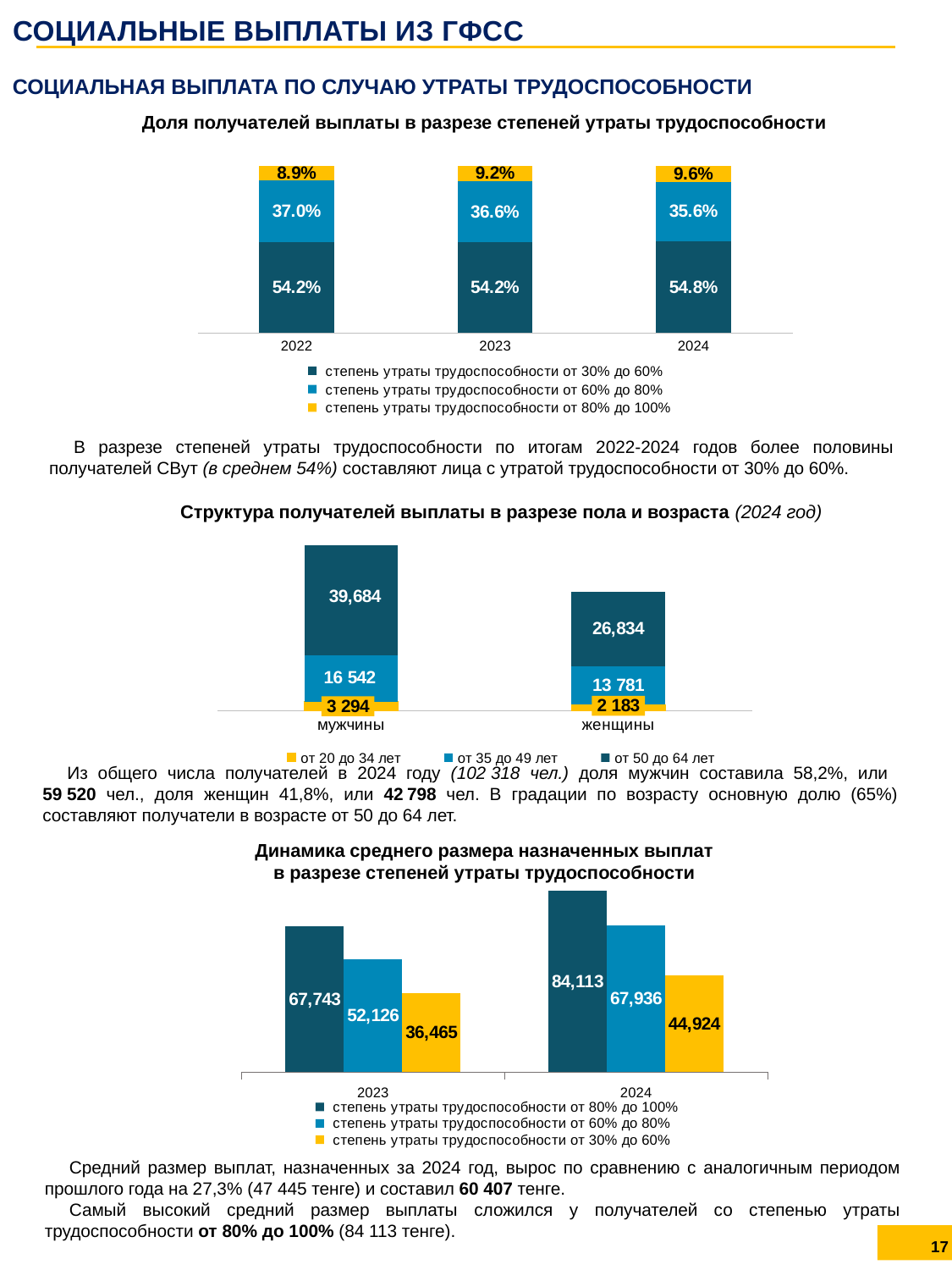

СОЦИАЛЬНЫЕ ВЫПЛАТЫ ИЗ ГФСС
СОЦИАЛЬНАЯ ВЫПЛАТА ПО СЛУЧАЮ УТРАТЫ ТРУДОСПОСОБНОСТИ
Доля получателей выплаты в разрезе степеней утраты трудоспособности

### Chart

| Category |  степень утраты трудоспособности от 30% до 60% |  степень утраты трудоспособности от 60% до 80% |  степень утраты трудоспособности от 80% до 100% |
|---|---|---|---|
| 2022 | 0.542 | 0.37 | 0.08906019007391763 |
| 2023 | 0.541942751805008 | 0.366 | 0.092 |
| 2024 | 0.548 | 0.356 | 0.096 |
В разрезе степеней утраты трудоспособности по итогам 2022-2024 годов более половины получателей СВут (в среднем 54%) составляют лица с утратой трудоспособности от 30% до 60%.
Структура получателей выплаты в разрезе пола и возраста (2024 год)

### Chart

| Category | от 20 до 34 лет | от 35 до 49 лет | от 50 до 64 лет |
|---|---|---|---|
| мужчины | 3294.0 | 16542.0 | 39684.0 |
| женщины | 2183.0 | 13781.0 | 26834.0 |
Из общего числа получателей в 2024 году (102 318 чел.) доля мужчин составила 58,2%, или
59 520 чел., доля женщин 41,8%, или 42 798 чел. В градации по возрасту основную долю (65%) составляют получатели в возрасте от 50 до 64 лет.
Динамика среднего размера назначенных выплат
в разрезе степеней утраты трудоспособности

### Chart

| Category |  степень утраты трудоспособности от 80% до 100% |  степень утраты трудоспособности от 60% до 80% |  степень утраты трудоспособности от 30% до 60% |
|---|---|---|---|
| 2023 | 67743.47 | 52126.26 | 36464.52 |
| 2024 | 84113.0 | 67936.0 | 44924.0 |
Средний размер выплат, назначенных за 2024 год, вырос по сравнению с аналогичным периодом прошлого года на 27,3% (47 445 тенге) и составил 60 407 тенге.
Самый высокий средний размер выплаты сложился у получателей со степенью утраты трудоспособности от 80% до 100% (84 113 тенге).
17